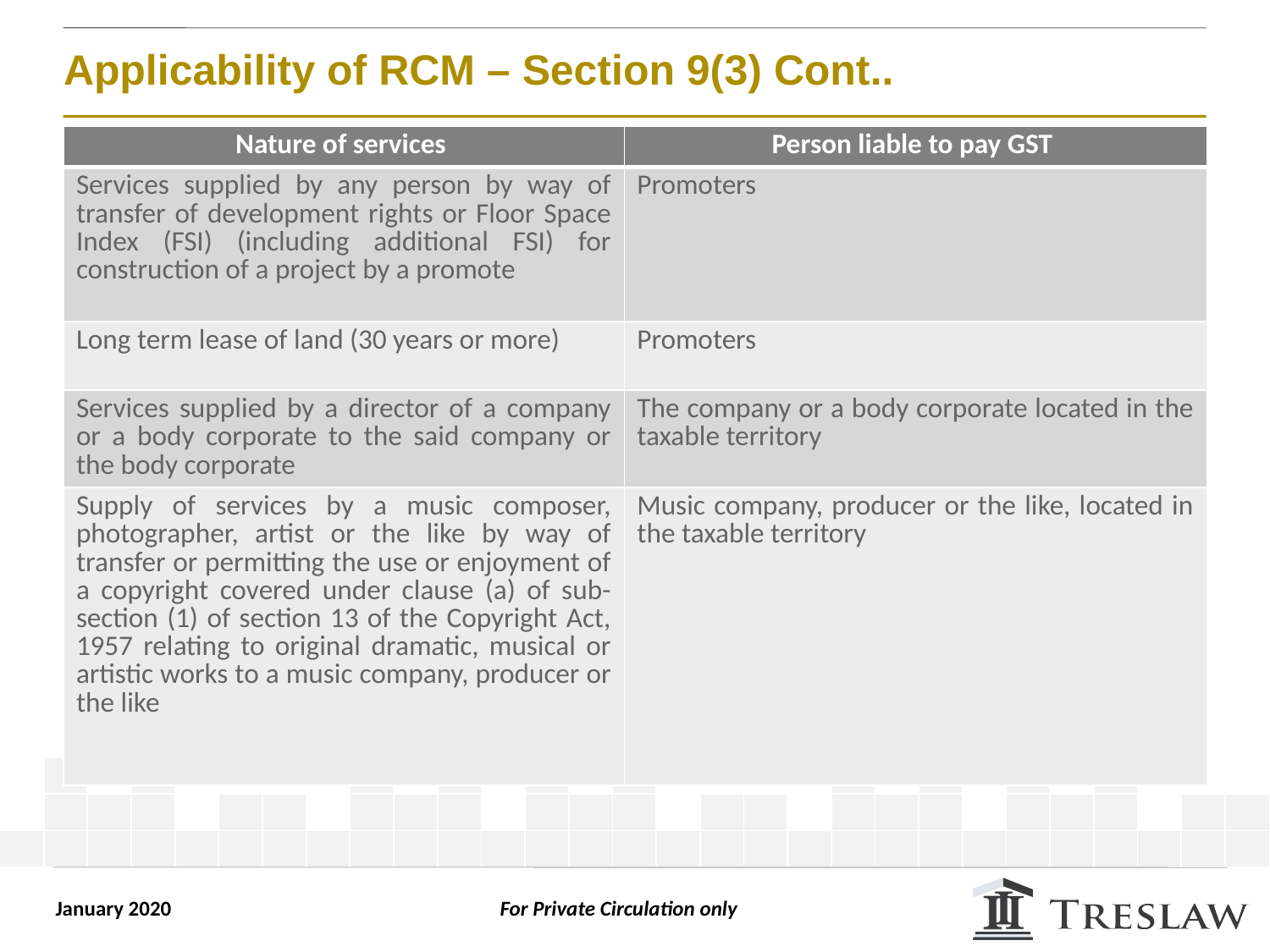

# Applicability of RCM – Section 9(3) Cont..
| Nature of services | Person liable to pay GST |
| --- | --- |
| Services supplied by any person by way of transfer of development rights or Floor Space Index (FSI) (including additional FSI) for construction of a project by a promote | Promoters |
| Long term lease of land (30 years or more) | Promoters |
| Services supplied by a director of a company or a body corporate to the said company or the body corporate | The company or a body corporate located in the taxable territory |
| Supply of services by a music composer, photographer, artist or the like by way of transfer or permitting the use or enjoyment of a copyright covered under clause (a) of sub-section (1) of section 13 of the Copyright Act, 1957 relating to original dramatic, musical or artistic works to a music company, producer or the like | Music company, producer or the like, located in the taxable territory |